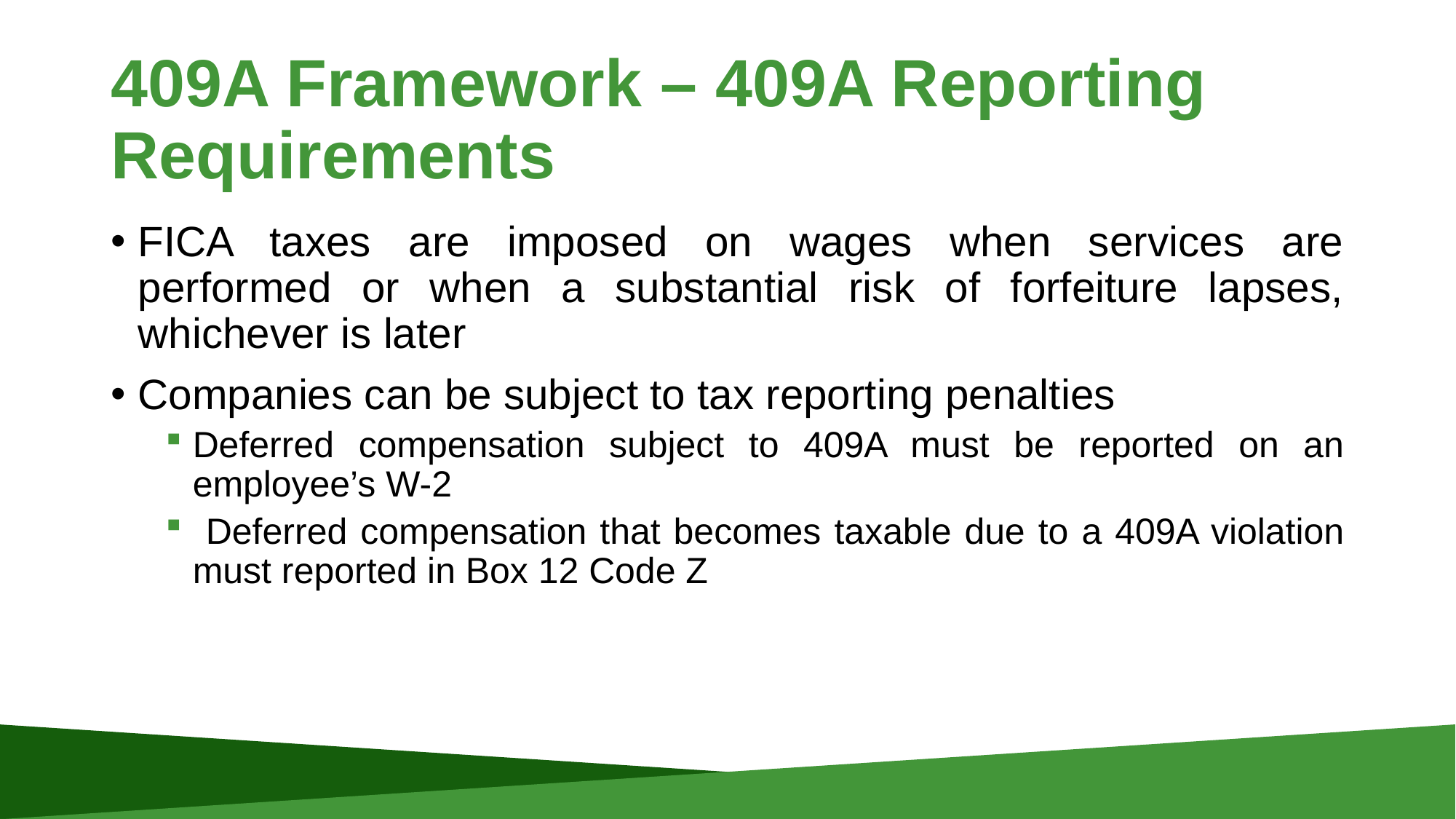

# 409A Framework – 409A Reporting Requirements
FICA taxes are imposed on wages when services are performed or when a substantial risk of forfeiture lapses, whichever is later
Companies can be subject to tax reporting penalties
Deferred compensation subject to 409A must be reported on an employee’s W-2
 Deferred compensation that becomes taxable due to a 409A violation must reported in Box 12 Code Z